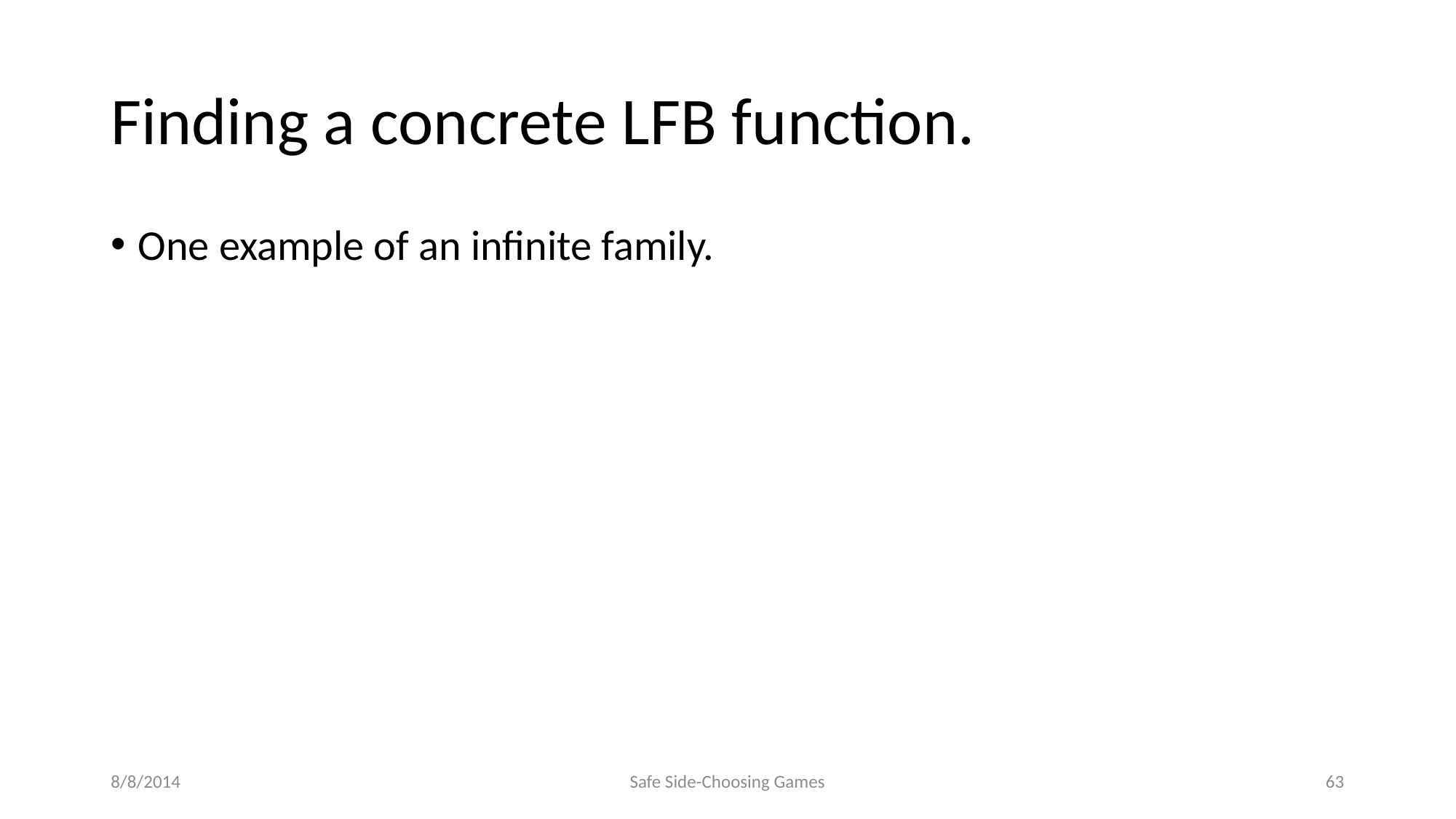

# Finding a concrete LFB function.
One example of an infinite family.
8/8/2014
Safe Side-Choosing Games
63